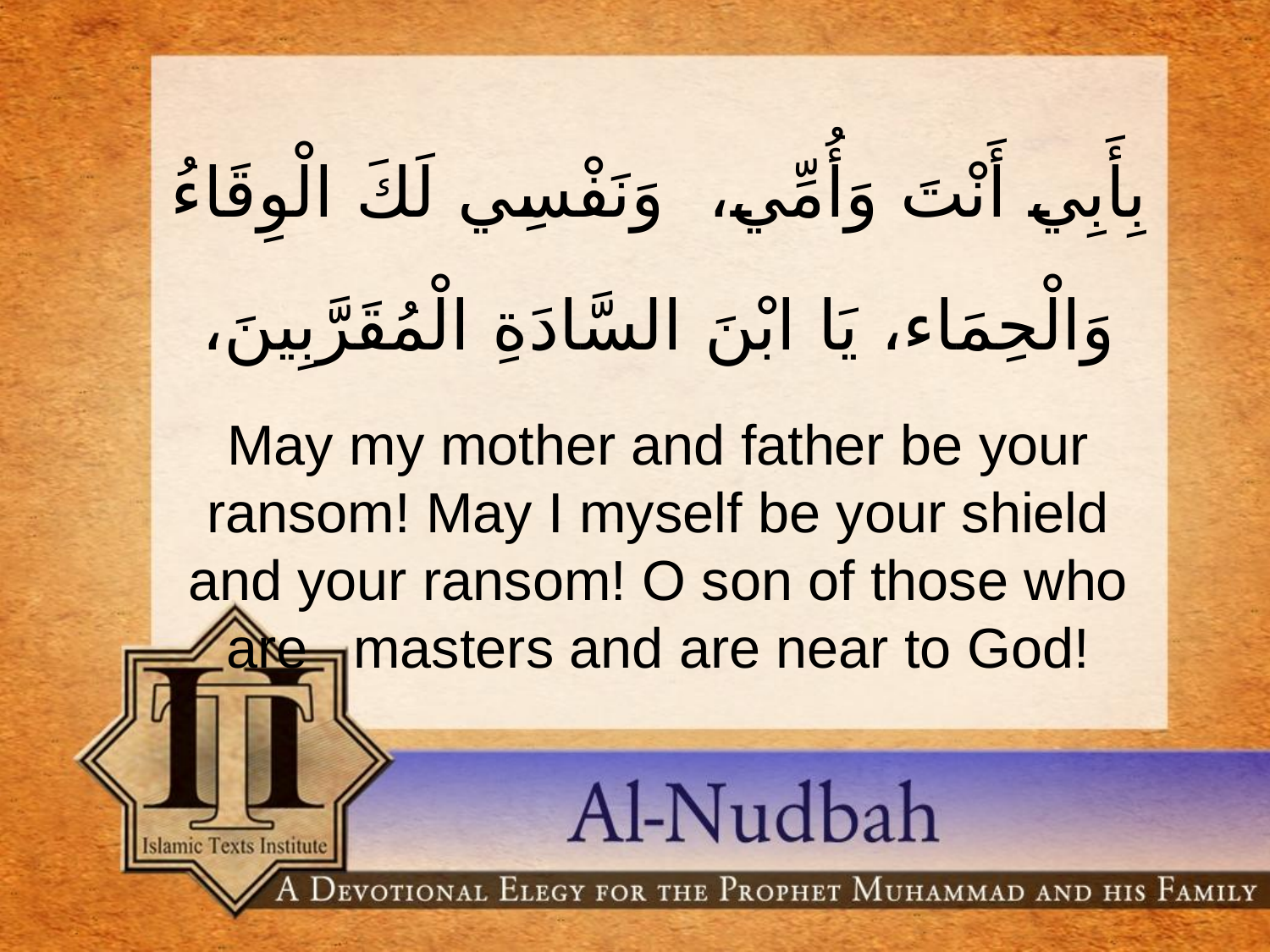

بِأَبِي أَنْتَ وَأُمِّي،  وَنَفْسِي لَكَ الْوِقَاءُ وَالْحِمَاء، يَا ابْنَ السَّادَةِ الْمُقَرَّبِينَ،
May my mother and father be your ransom! May I myself be your shield and your ransom! O son of those who are  	masters and are near to God!